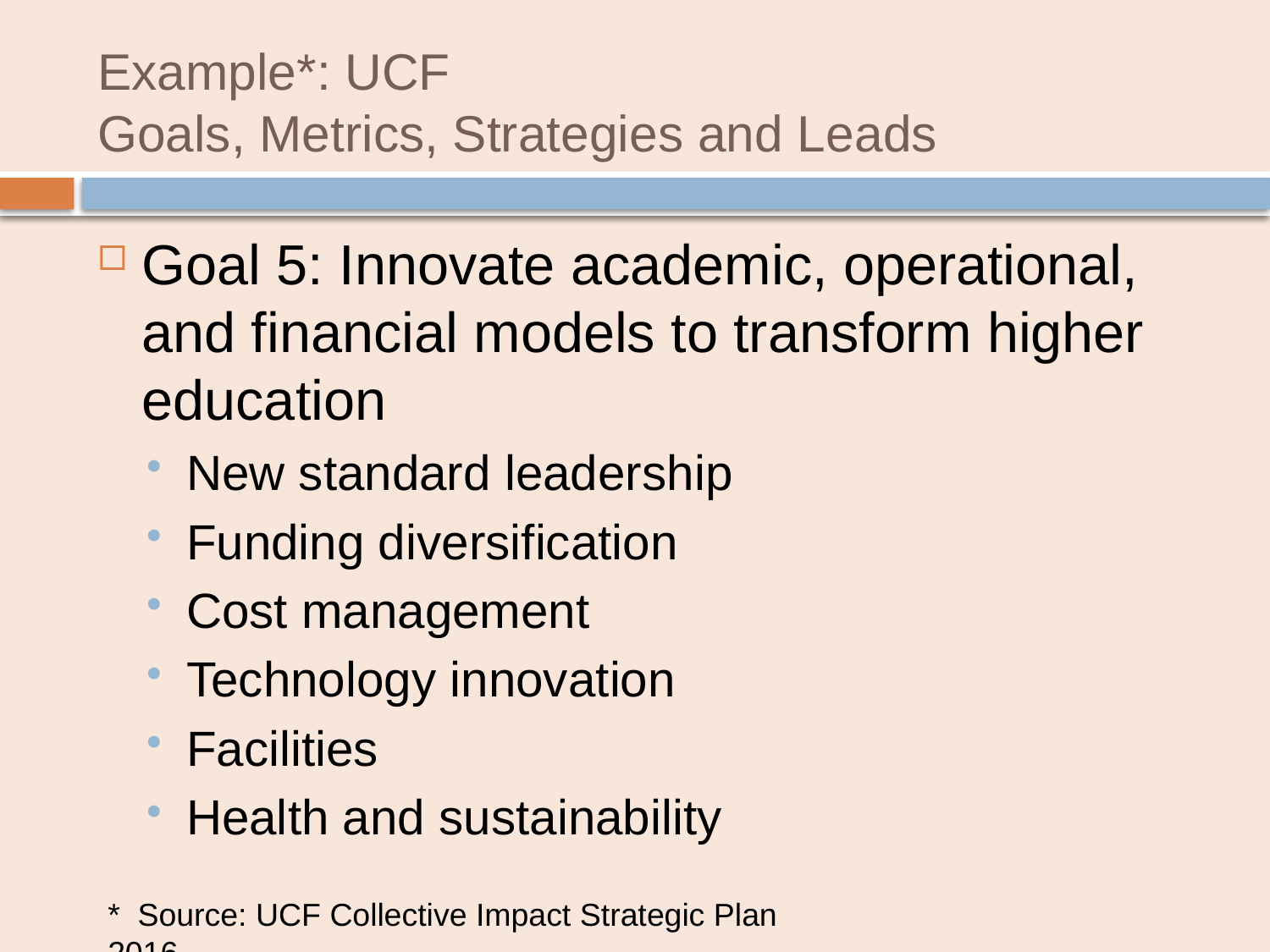

# Example*: UCF Goals, Metrics, Strategies and Leads
Goal 5: Innovate academic, operational, and financial models to transform higher education
New standard leadership
Funding diversification
Cost management
Technology innovation
Facilities
Health and sustainability

*  Source: UCF Collective Impact Strategic Plan 2016